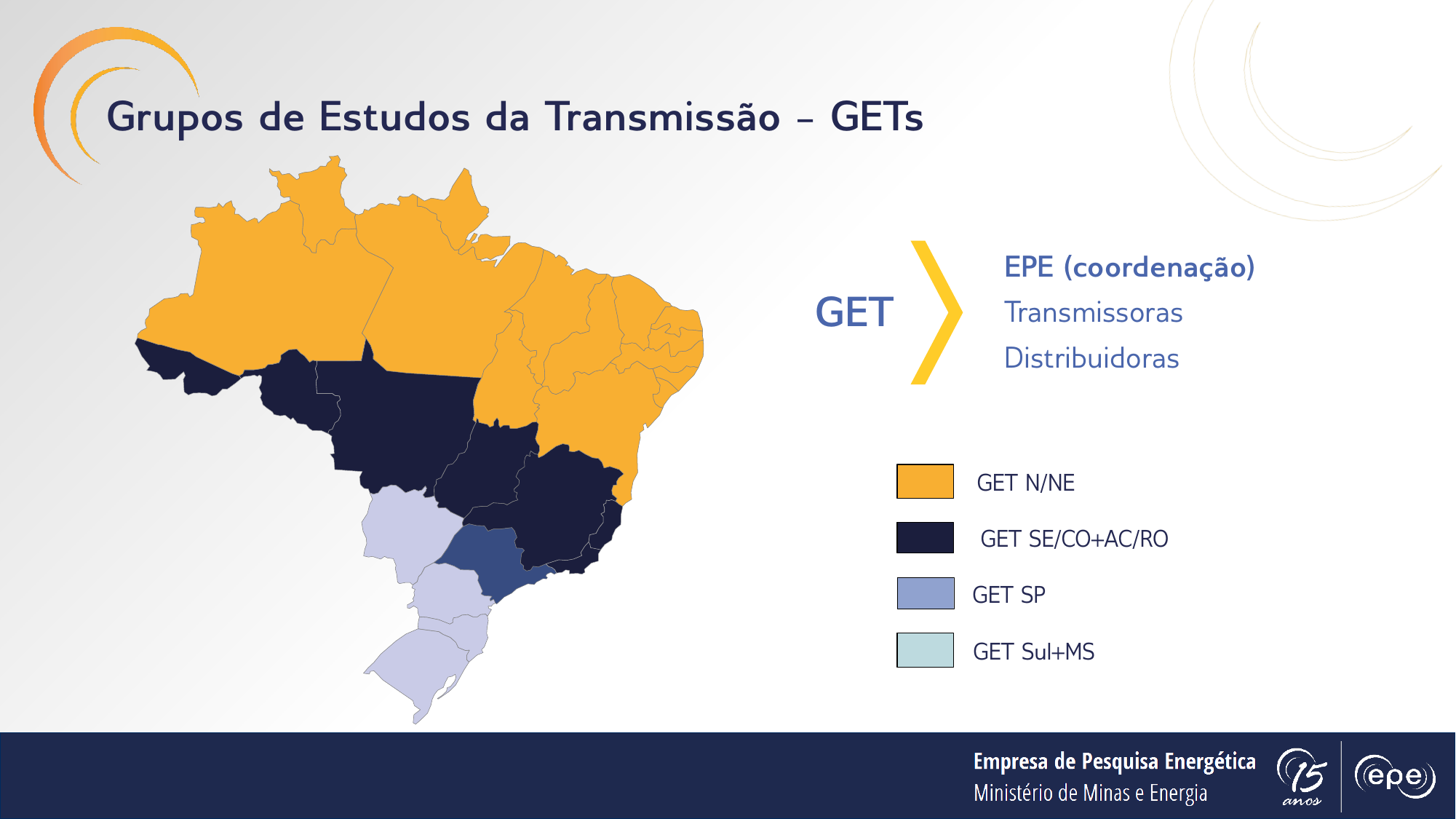

Grupos de Estudos da Transmissão – GETs

EPE (coordenação)
Transmissoras
Distribuidoras
GET
GET N/NE

GET SE/CO+AC/RO

GET SP

GET Sul+MS